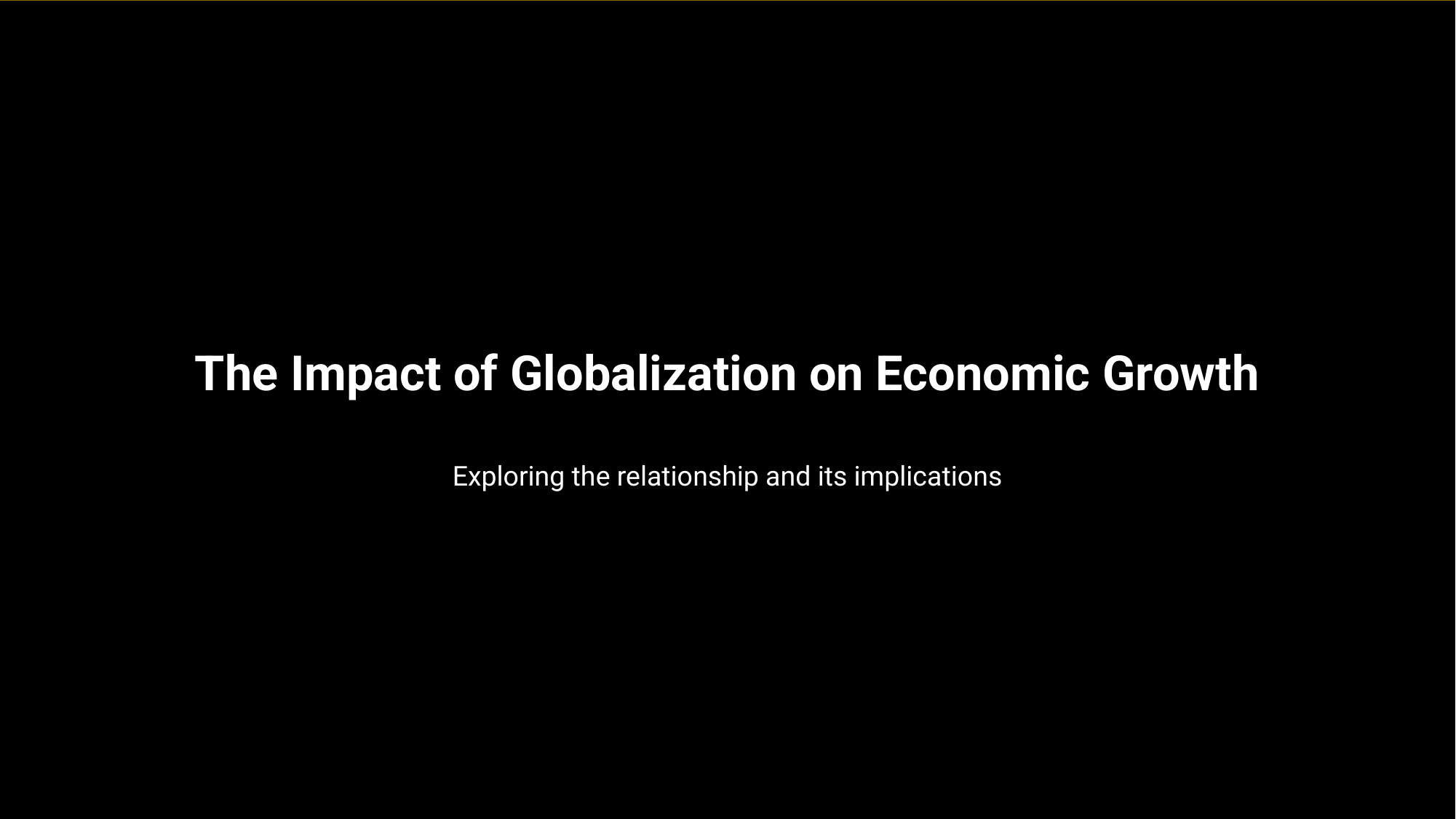

The Impact of Globalization on Economic Growth
Exploring the relationship and its implications